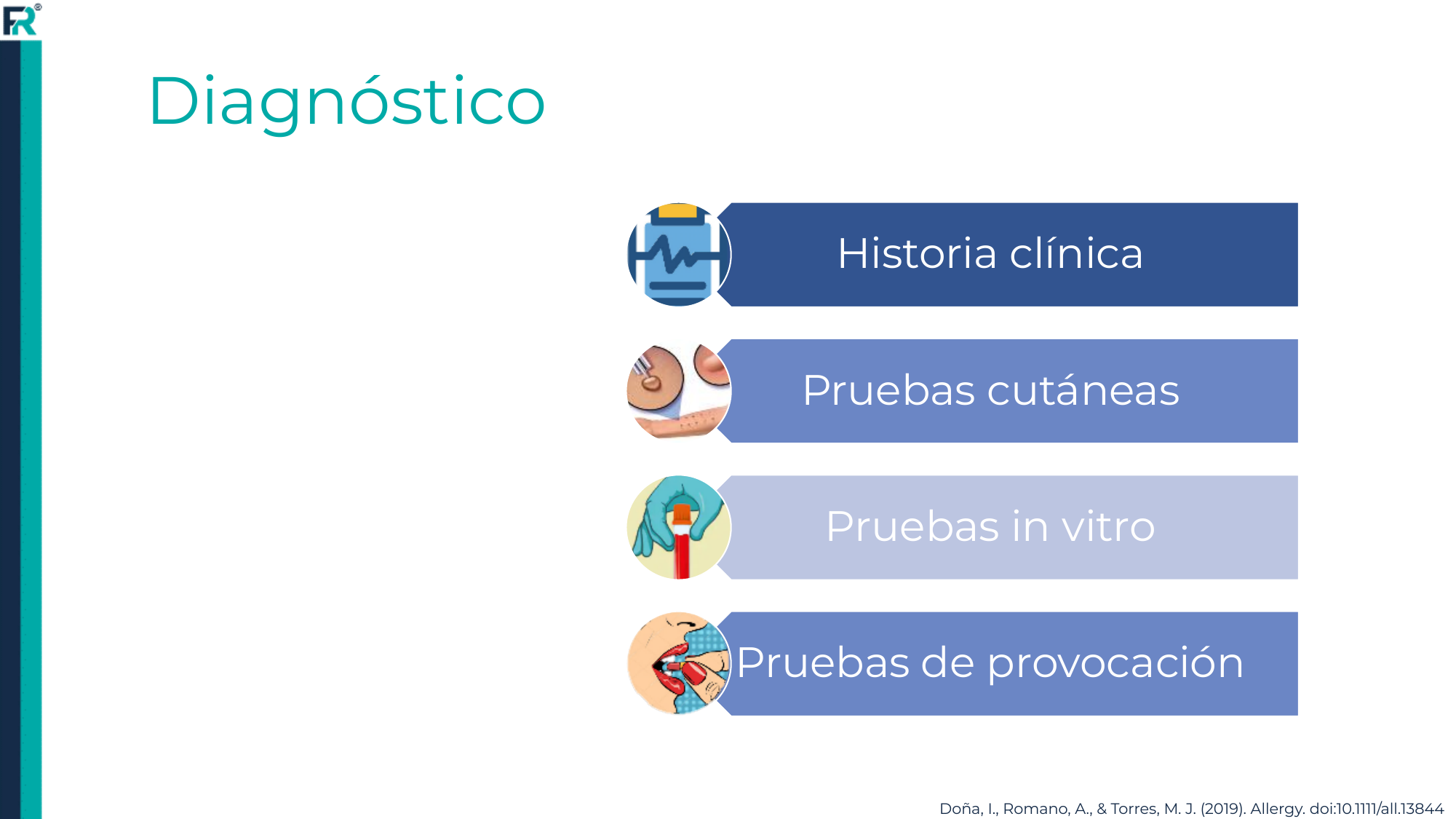

# Diagnóstico
Historia clínica
Pruebas cutáneas
Pruebas in vitro
Pruebas de provocación
Doña, I., Romano, A., & Torres, M. J. (2019). Allergy. doi:10.1111/all.13844